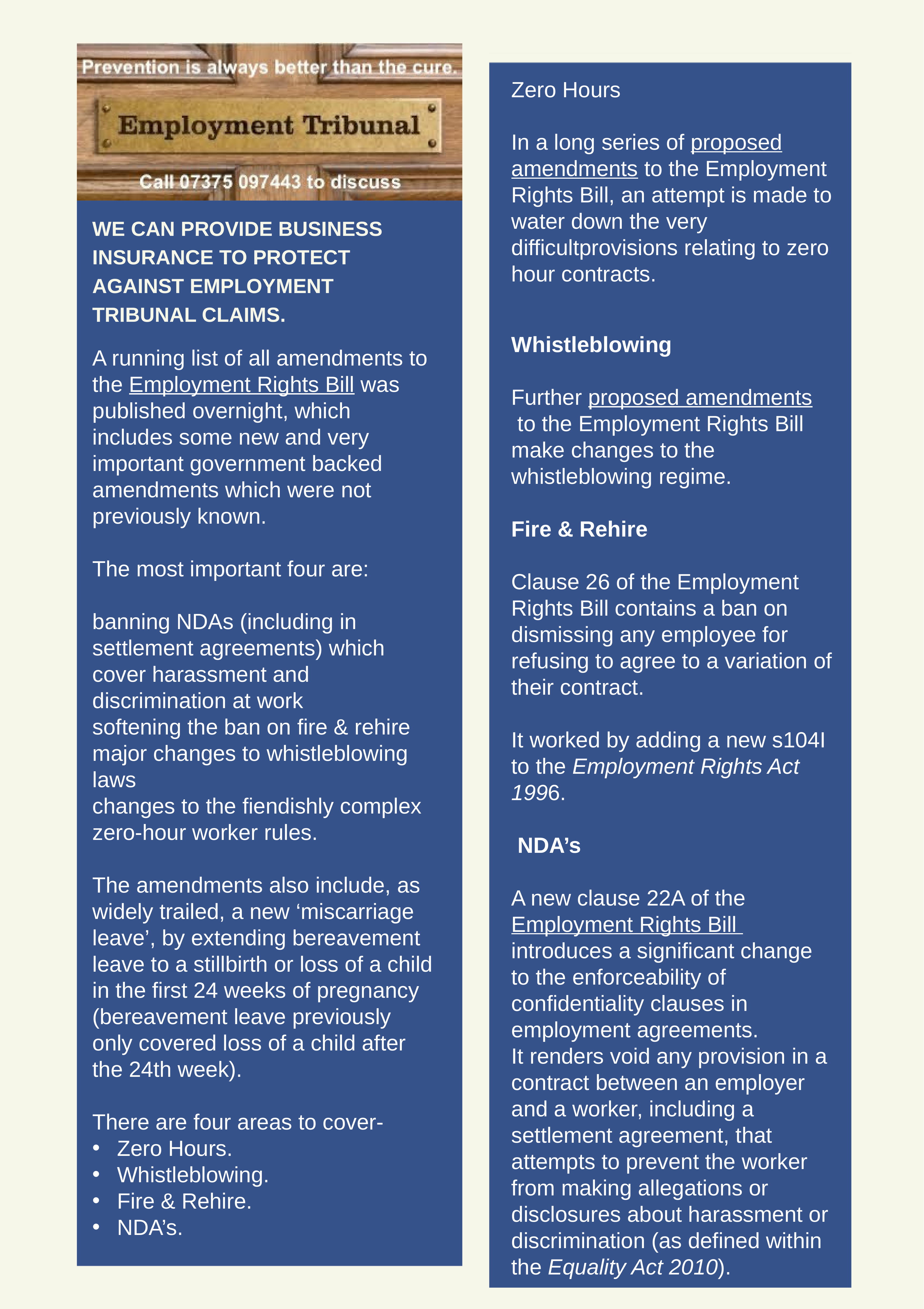

​​
Zero Hours
In a long series of proposed
amendments to the Employment Rights Bill, an attempt is made to water down the very difficultprovisions relating to zero hour contracts.
​​

Whistleblowing

Further proposed amendments to the Employment Rights Bill make changes to the whistleblowing regime.

Fire & Rehire

Clause 26 of the Employment Rights Bill contains a ban on dismissing any employee for refusing to agree to a variation of their contract.
It worked by adding a new s104I to the Employment Rights Act 1996.
 ​NDA’s

A new clause 22A of the Employment Rights Bill introduces a significant change to the enforceability of confidentiality clauses in employment agreements.
It renders void any provision in a contract between an employer and a worker, including a settlement agreement, that attempts to prevent the worker from making allegations or disclosures about harassment or discrimination (as defined within the Equality Act 2010).

WE CAN PROVIDE BUSINESS INSURANCE TO PROTECT AGAINST EMPLOYMENT TRIBUNAL CLAIMS.​
A running list of all amendments to the Employment Rights Bill was published overnight, which includes some new and very important government backed amendments which were not previously known.
The most important four are:
banning NDAs (including in settlement agreements) which cover harassment and discrimination at work
softening the ban on fire & rehire
major changes to whistleblowing laws
changes to the fiendishly complex zero-hour worker rules.

The amendments also include, as widely trailed, a new ‘miscarriage leave’, by extending bereavement leave to a stillbirth or loss of a child in the first 24 weeks of pregnancy (bereavement leave previously only covered loss of a child after the 24th week).

There are four areas to cover-
Zero Hours.
Whistleblowing.
Fire & Rehire.
NDA’s.

.
.